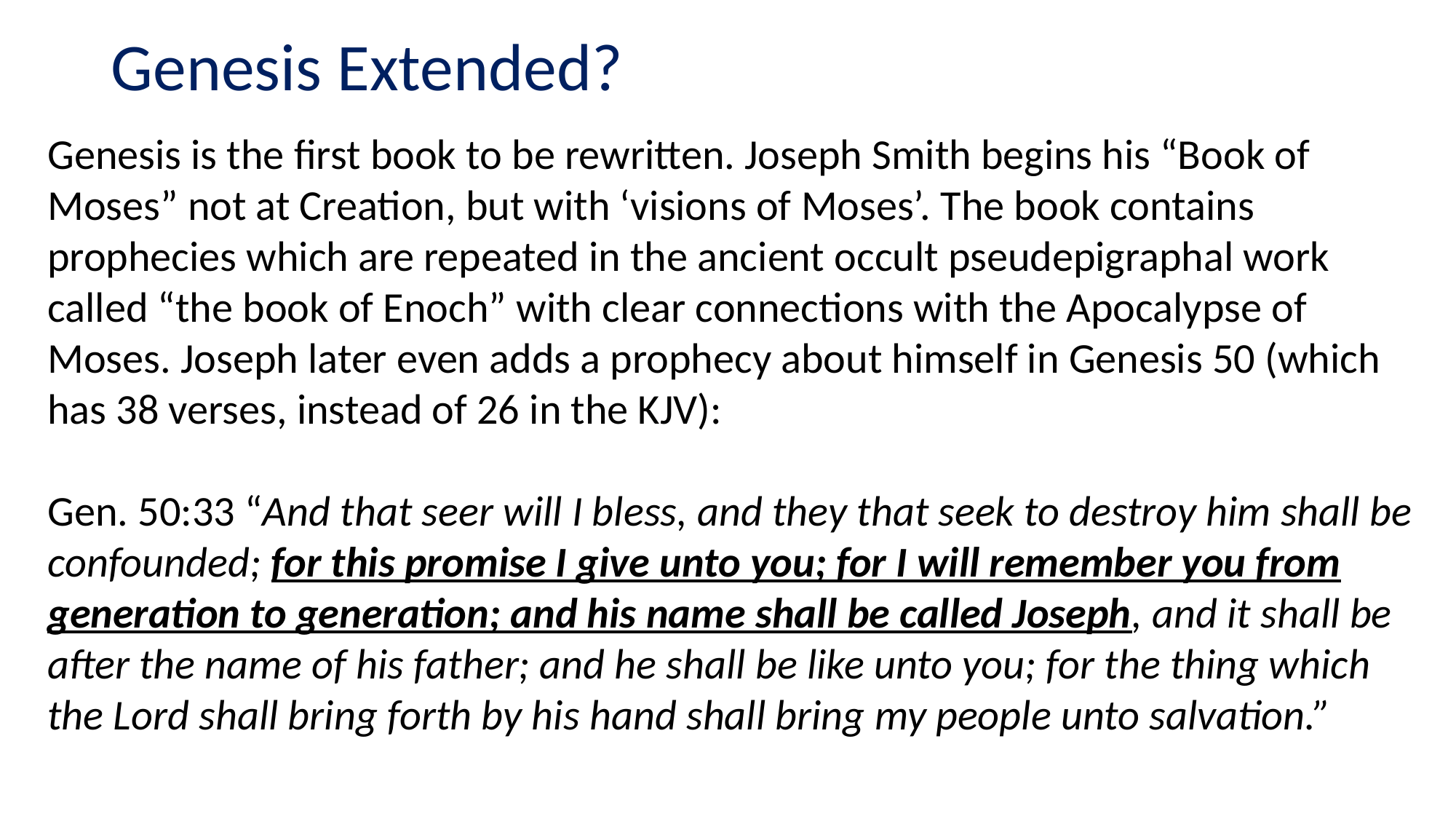

# Genesis Extended?
Genesis is the first book to be rewritten. Joseph Smith begins his “Book of Moses” not at Creation, but with ‘visions of Moses’. The book contains prophecies which are repeated in the ancient occult pseudepigraphal work called “the book of Enoch” with clear connections with the Apocalypse of Moses. Joseph later even adds a prophecy about himself in Genesis 50 (which has 38 verses, instead of 26 in the KJV):

Gen. 50:33 “And that seer will I bless, and they that seek to destroy him shall be confounded; for this promise I give unto you; for I will remember you from generation to generation; and his name shall be called Joseph, and it shall be after the name of his father; and he shall be like unto you; for the thing which the Lord shall bring forth by his hand shall bring my people unto salvation.”